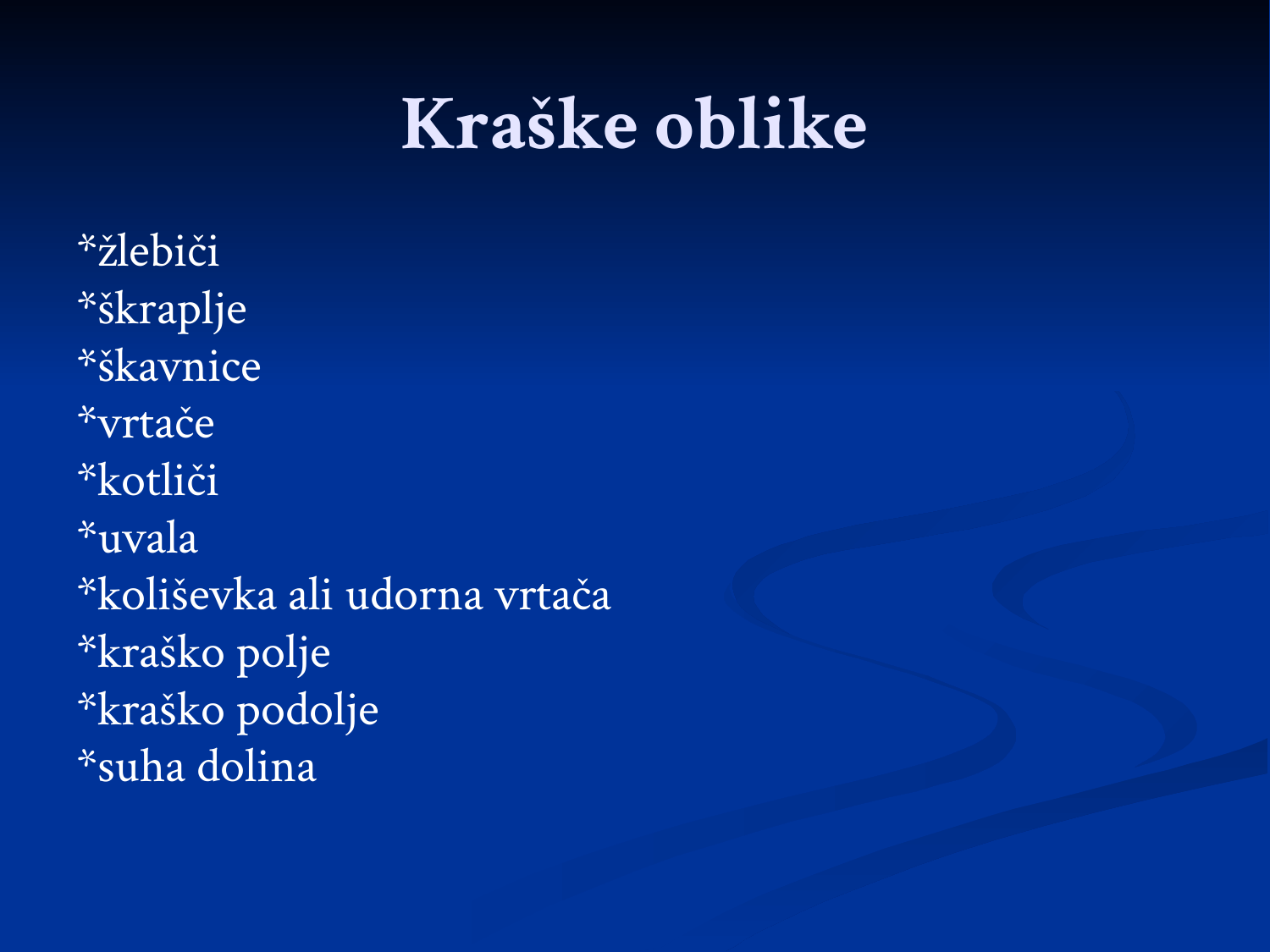

# Kraške oblike
*žlebiči
*škraplje
*škavnice
*vrtače
*kotliči
*uvala
*koliševka ali udorna vrtača
*kraško polje
*kraško podolje
*suha dolina